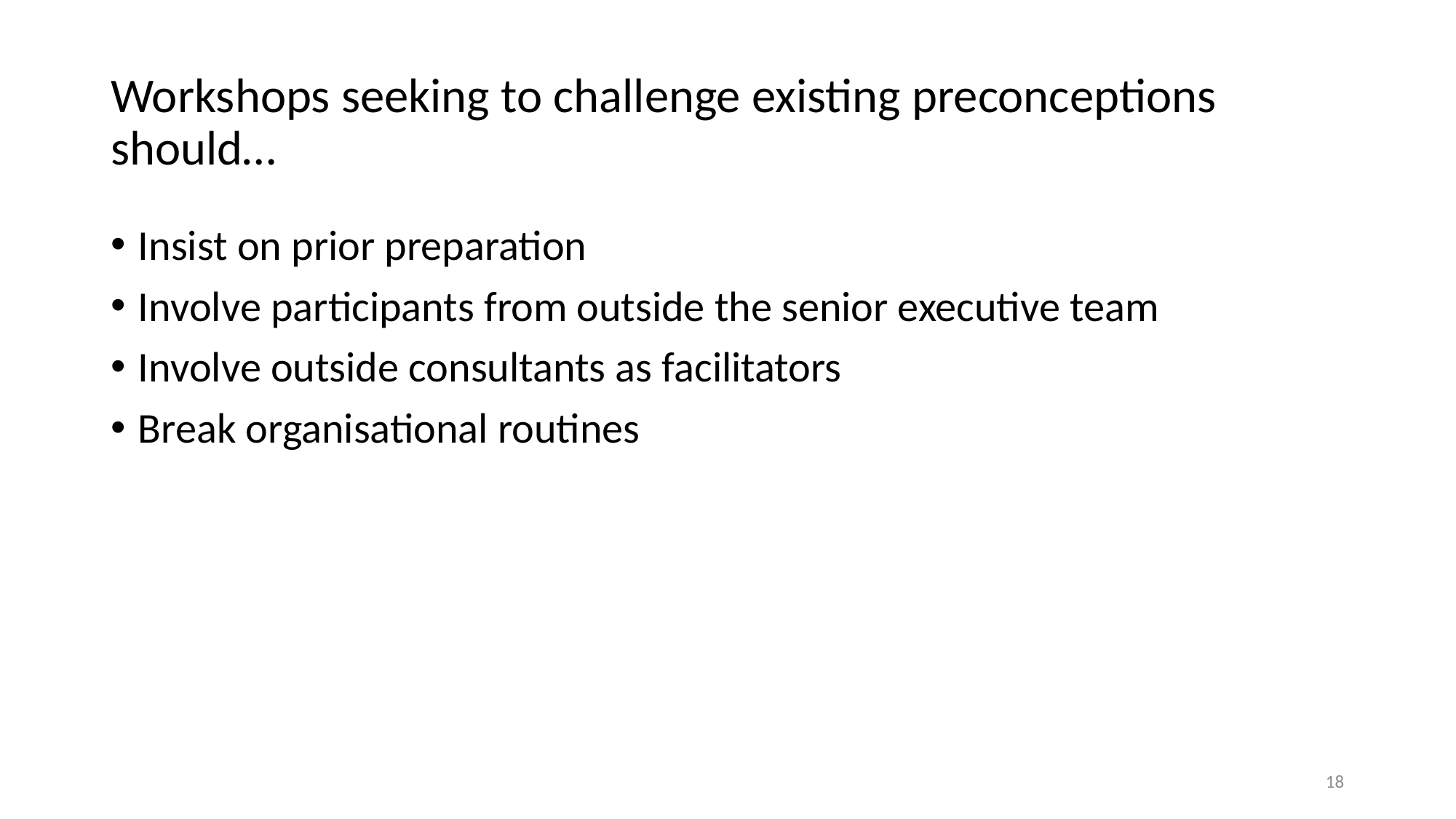

# Workshops seeking to challenge existing preconceptions should…
Insist on prior preparation
Involve participants from outside the senior executive team
Involve outside consultants as facilitators
Break organisational routines
18